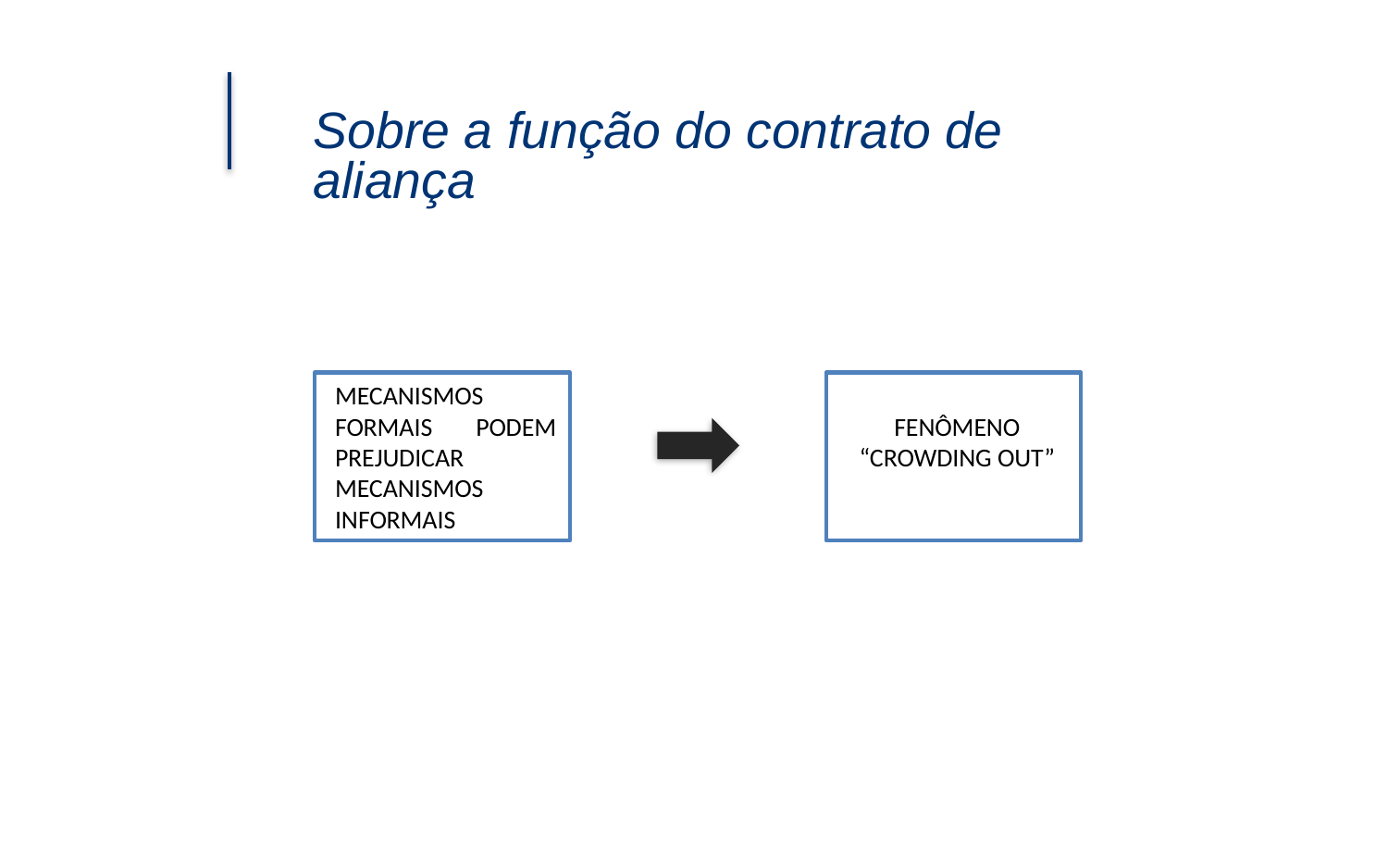

Sobre a função do contrato de aliança
Mecanismos Formais podem prejudicar mecanismos informais

Fenômeno “Crowding out”